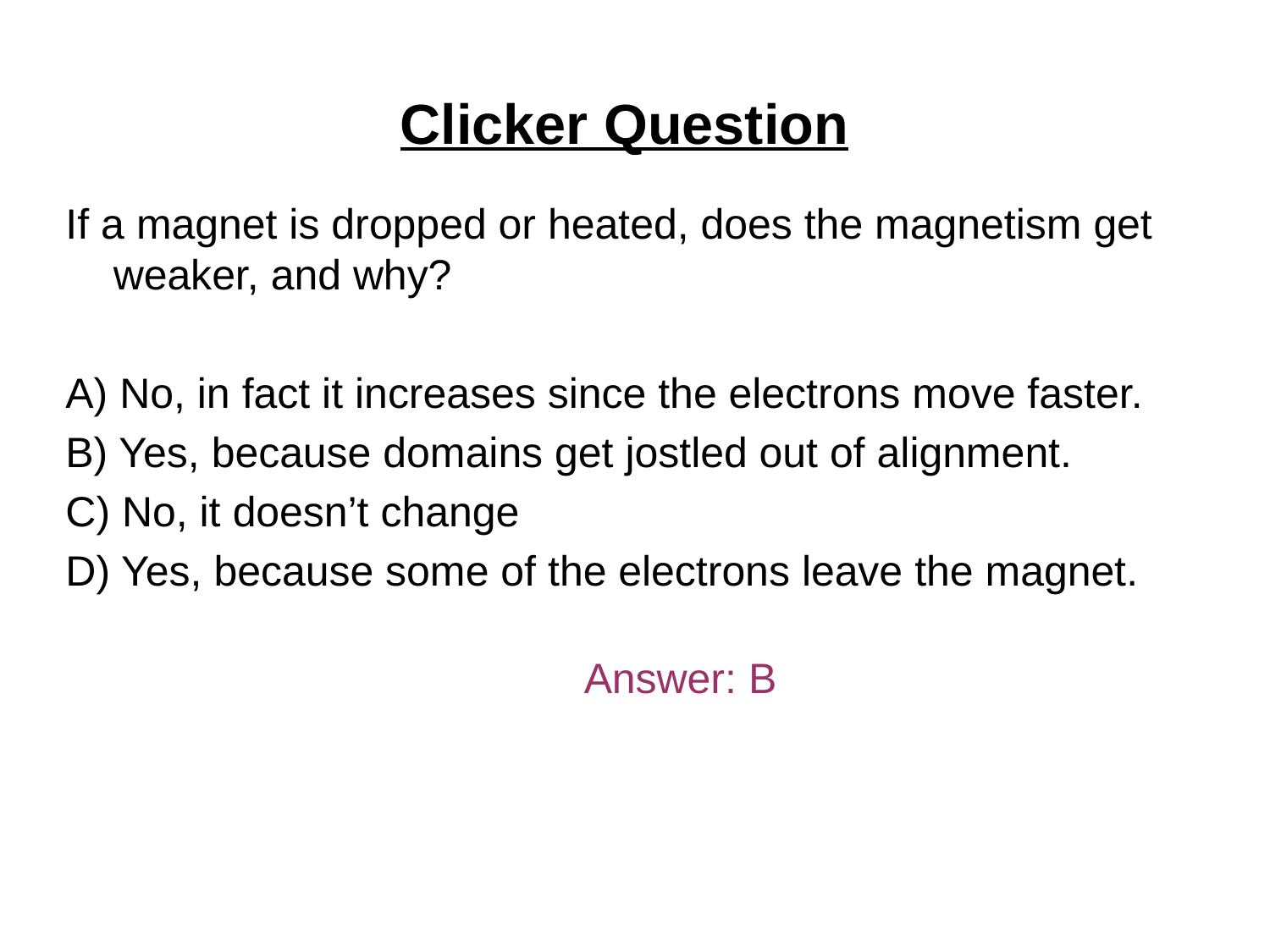

# Clicker Question
If a magnet is dropped or heated, does the magnetism get weaker, and why?

A) No, in fact it increases since the electrons move faster.
B) Yes, because domains get jostled out of alignment.
C) No, it doesn’t change
D) Yes, because some of the electrons leave the magnet.

Answer: B